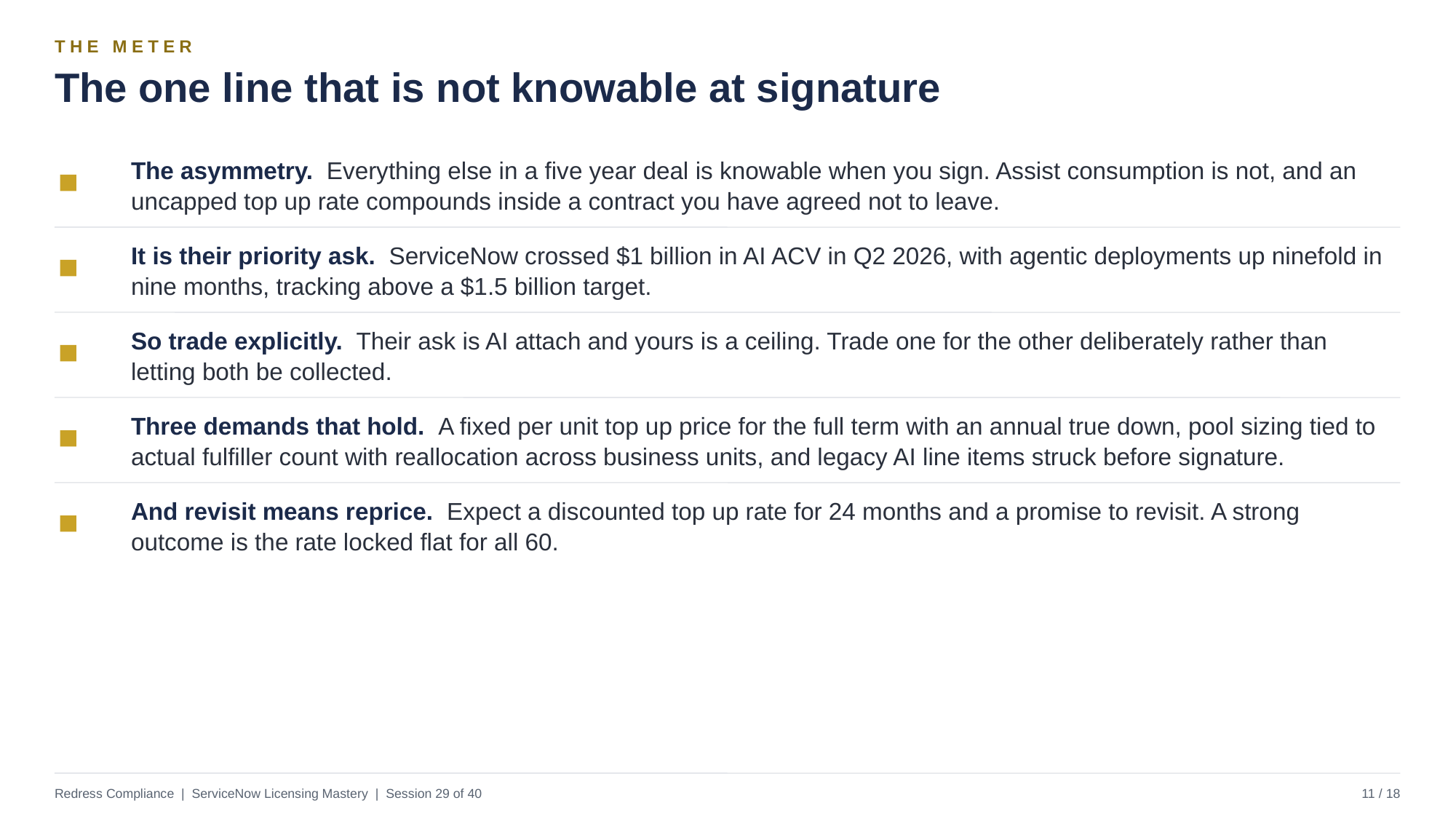

THE METER
The one line that is not knowable at signature
The asymmetry.  Everything else in a five year deal is knowable when you sign. Assist consumption is not, and an uncapped top up rate compounds inside a contract you have agreed not to leave.

It is their priority ask.  ServiceNow crossed $1 billion in AI ACV in Q2 2026, with agentic deployments up ninefold in nine months, tracking above a $1.5 billion target.

So trade explicitly.  Their ask is AI attach and yours is a ceiling. Trade one for the other deliberately rather than letting both be collected.

Three demands that hold.  A fixed per unit top up price for the full term with an annual true down, pool sizing tied to actual fulfiller count with reallocation across business units, and legacy AI line items struck before signature.

And revisit means reprice.  Expect a discounted top up rate for 24 months and a promise to revisit. A strong outcome is the rate locked flat for all 60.

Redress Compliance  |  ServiceNow Licensing Mastery  |  Session 29 of 40
11 / 18